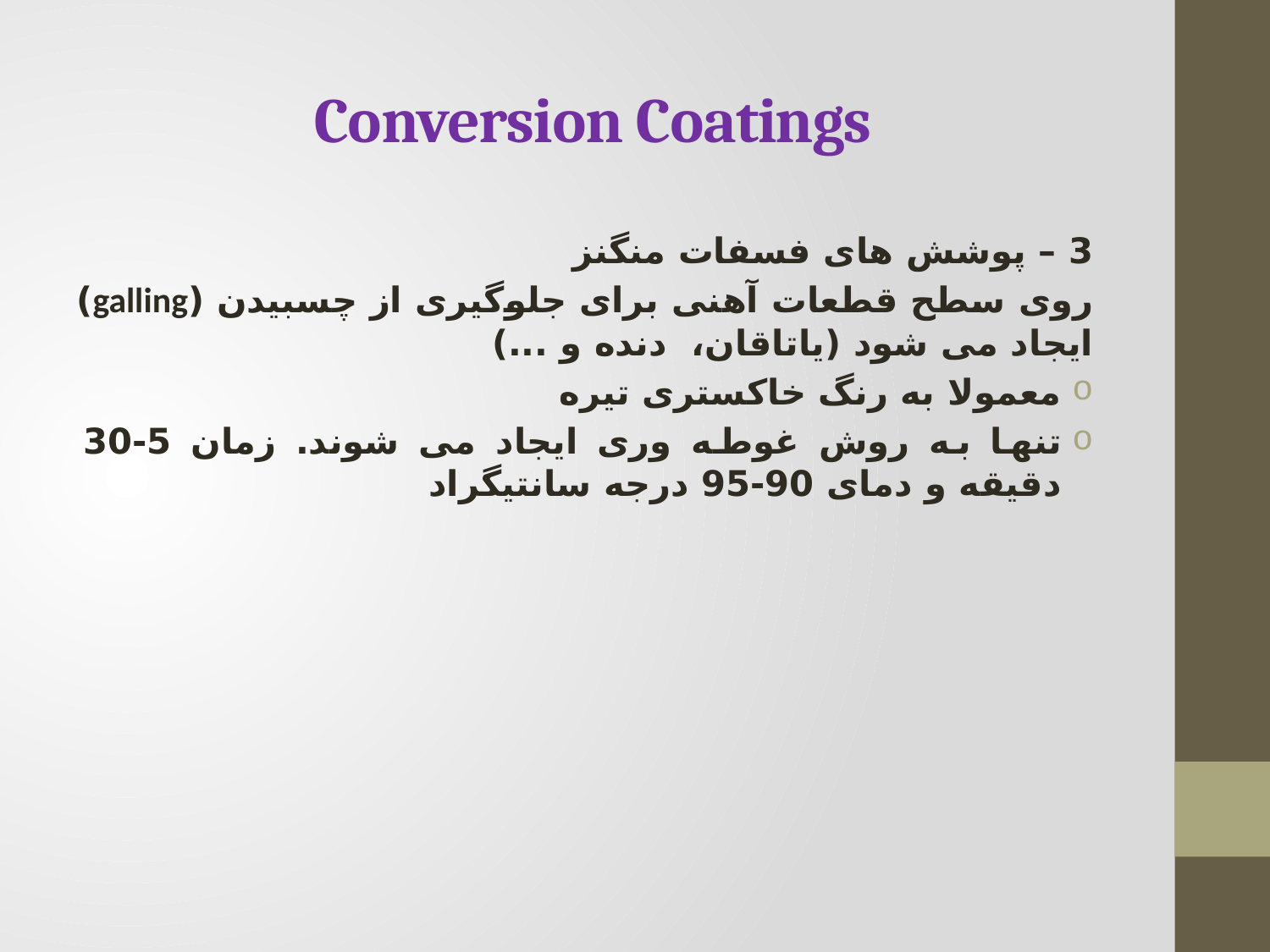

# Conversion Coatings
3 – پوشش های فسفات منگنز
روی سطح قطعات آهنی برای جلوگیری از چسبیدن (galling) ایجاد می شود (یاتاقان،  دنده و ...)
معمولا به رنگ خاکستری تیره
تنها به روش غوطه وری ایجاد می شوند. زمان 5-30 دقیقه و دمای 90-95 درجه سانتیگراد